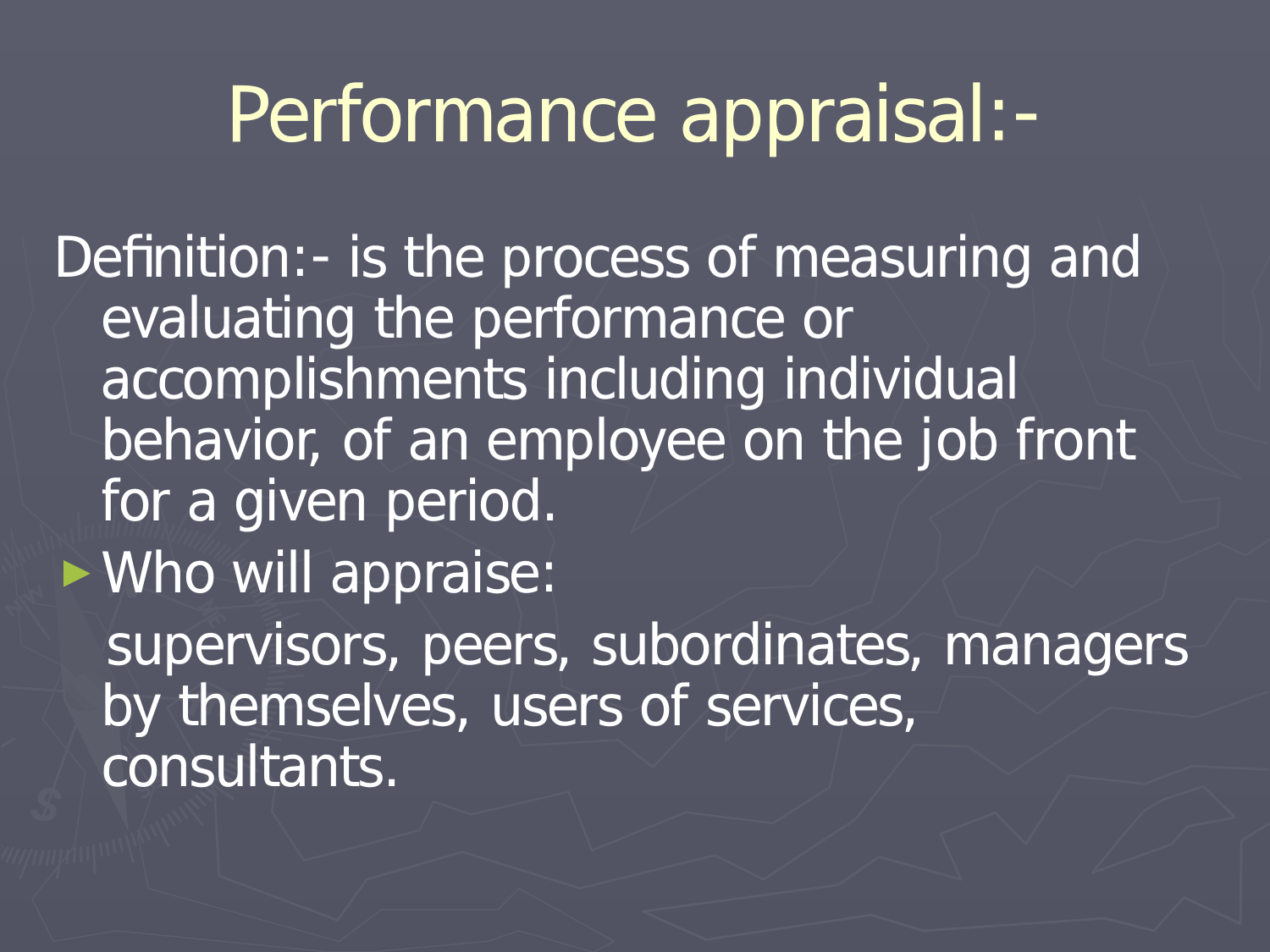

# Performance appraisal:-
Definition:- is the process of measuring and evaluating the performance or accomplishments including individual behavior, of an employee on the job front for a given period.
Who will appraise:
   supervisors, peers, subordinates, managers by themselves, users of services, consultants.